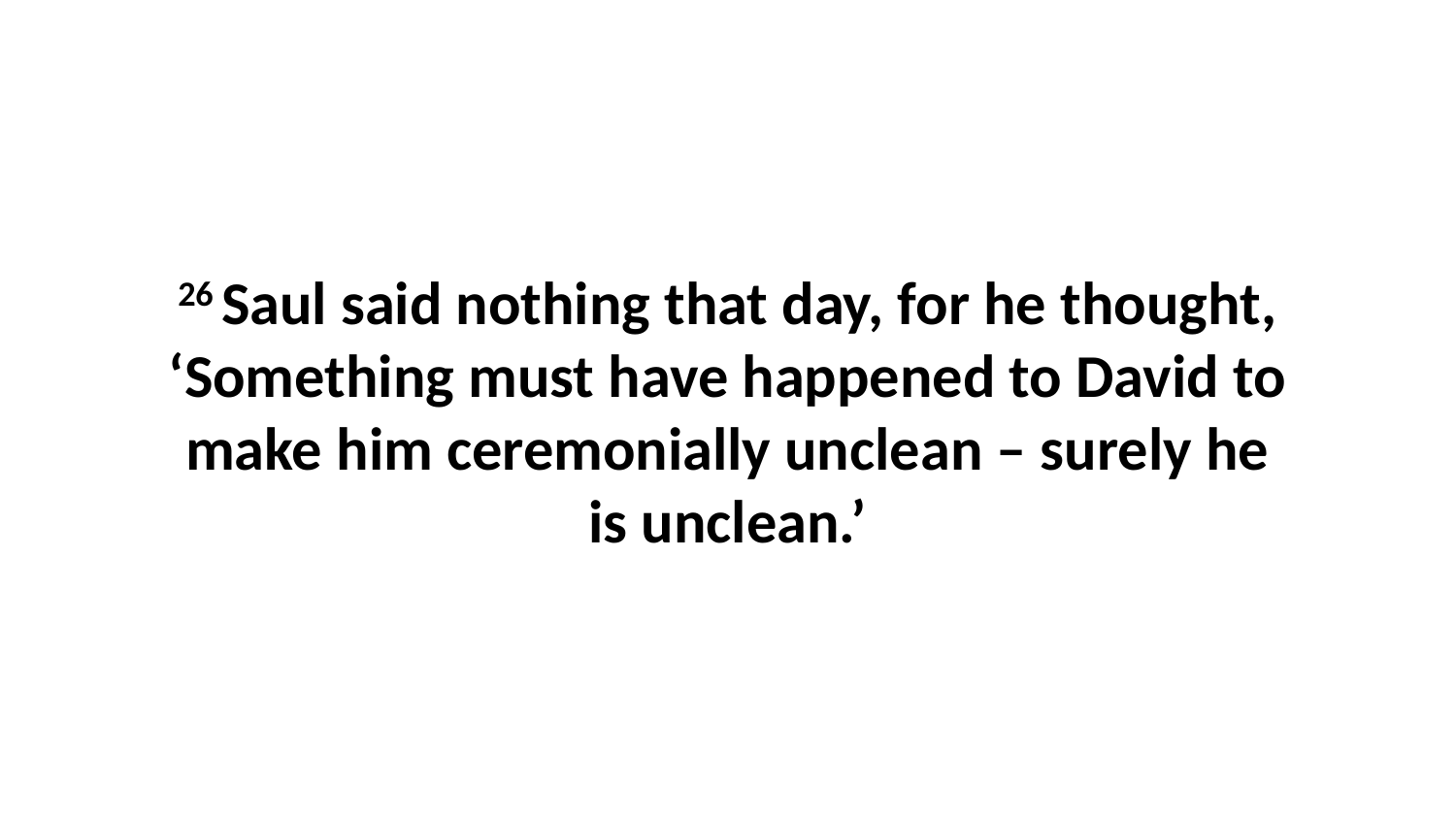

26 Saul said nothing that day, for he thought, ‘Something must have happened to David to make him ceremonially unclean – surely he is unclean.’